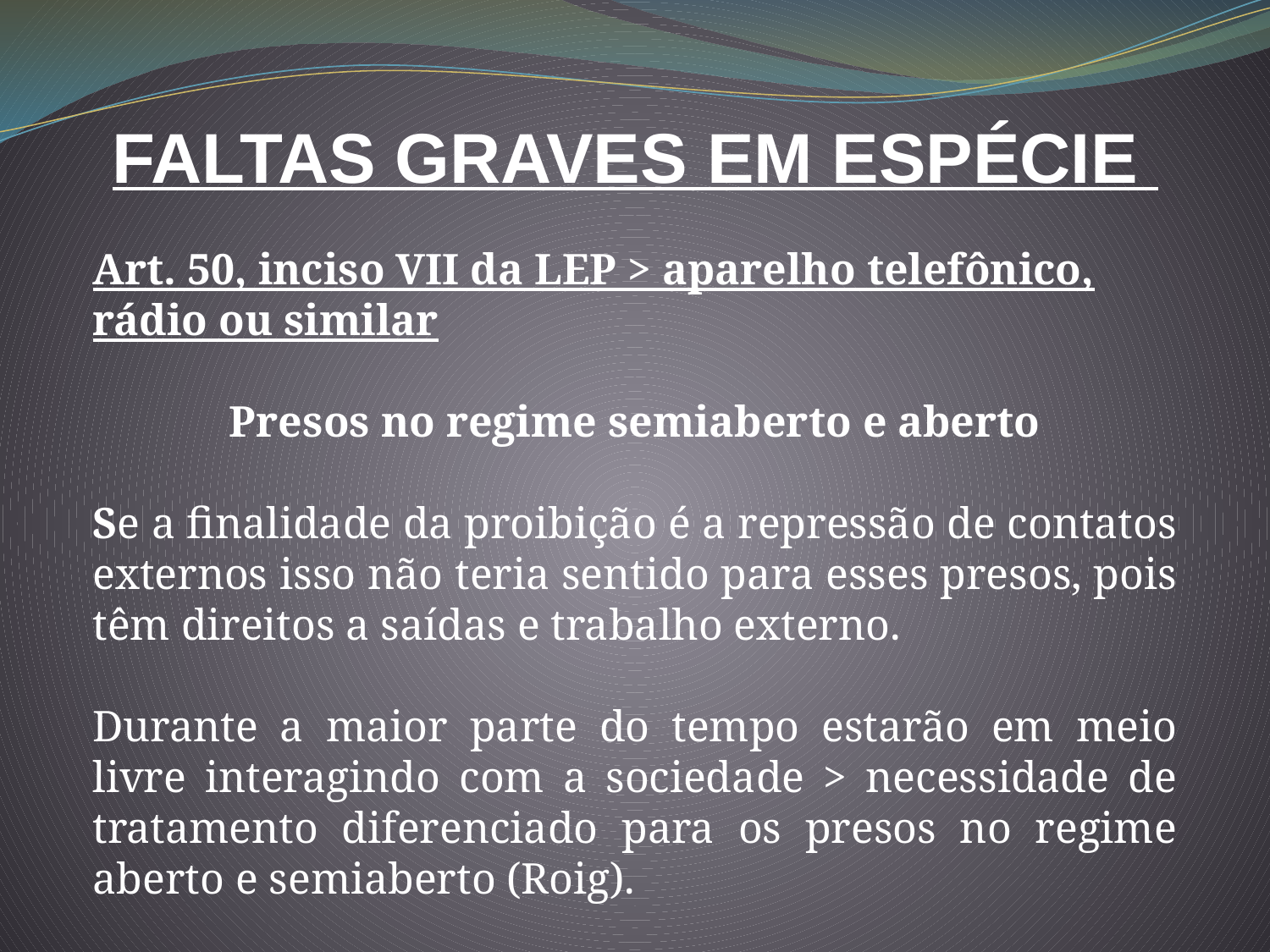

FALTAS GRAVES EM ESPÉCIE
Art. 50, inciso VII da LEP > aparelho telefônico, rádio ou similar

Presos no regime semiaberto e aberto

Se a finalidade da proibição é a repressão de contatos externos isso não teria sentido para esses presos, pois têm direitos a saídas e trabalho externo.

Durante a maior parte do tempo estarão em meio livre interagindo com a sociedade > necessidade de tratamento diferenciado para os presos no regime aberto e semiaberto (Roig).